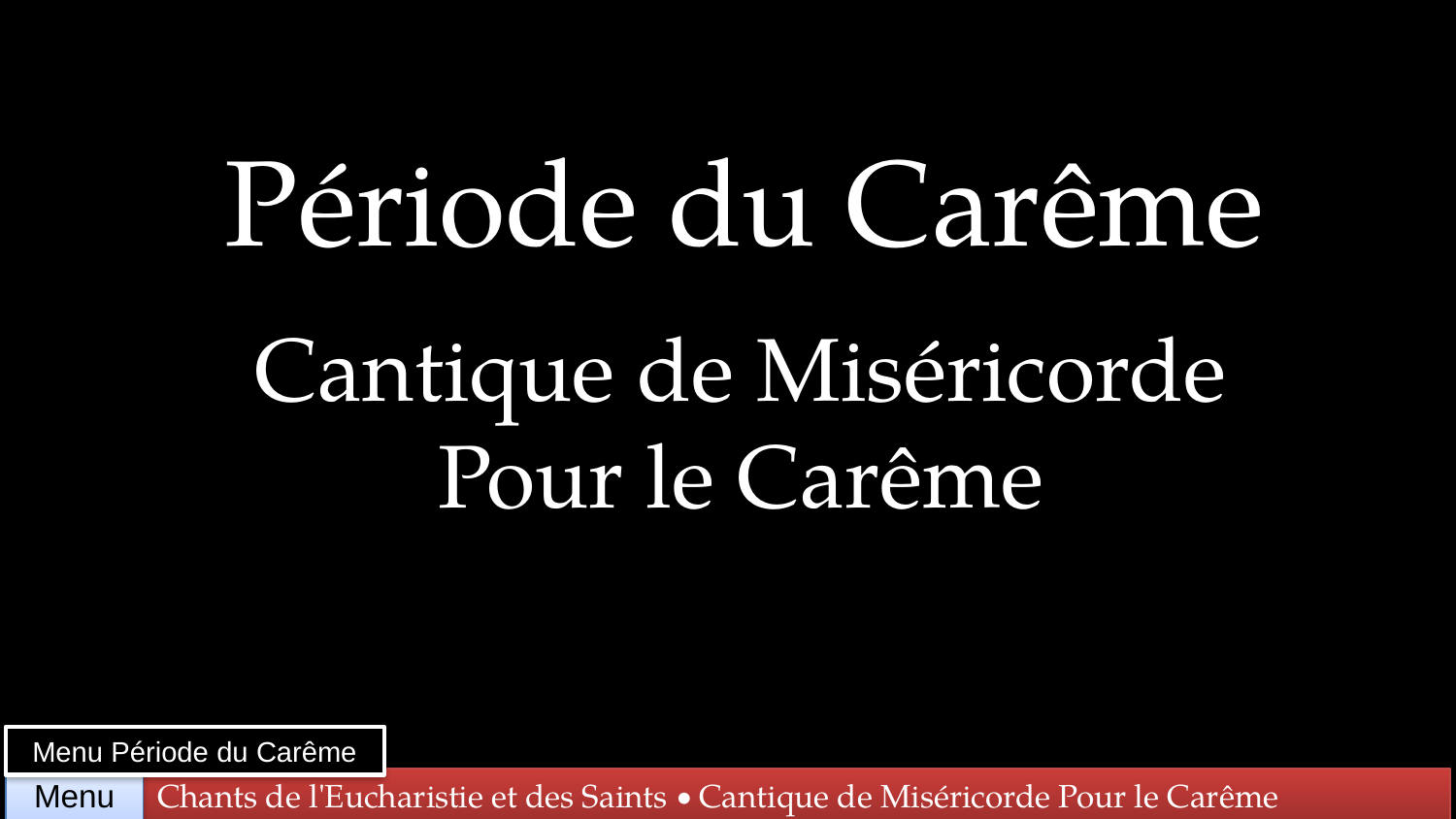

Période du Carême
Cantique de Miséricorde
Pour le Carême
Menu Période du Carême
Chants de l'Eucharistie et des Saints • Cantique de Miséricorde Pour le Carême
Menu